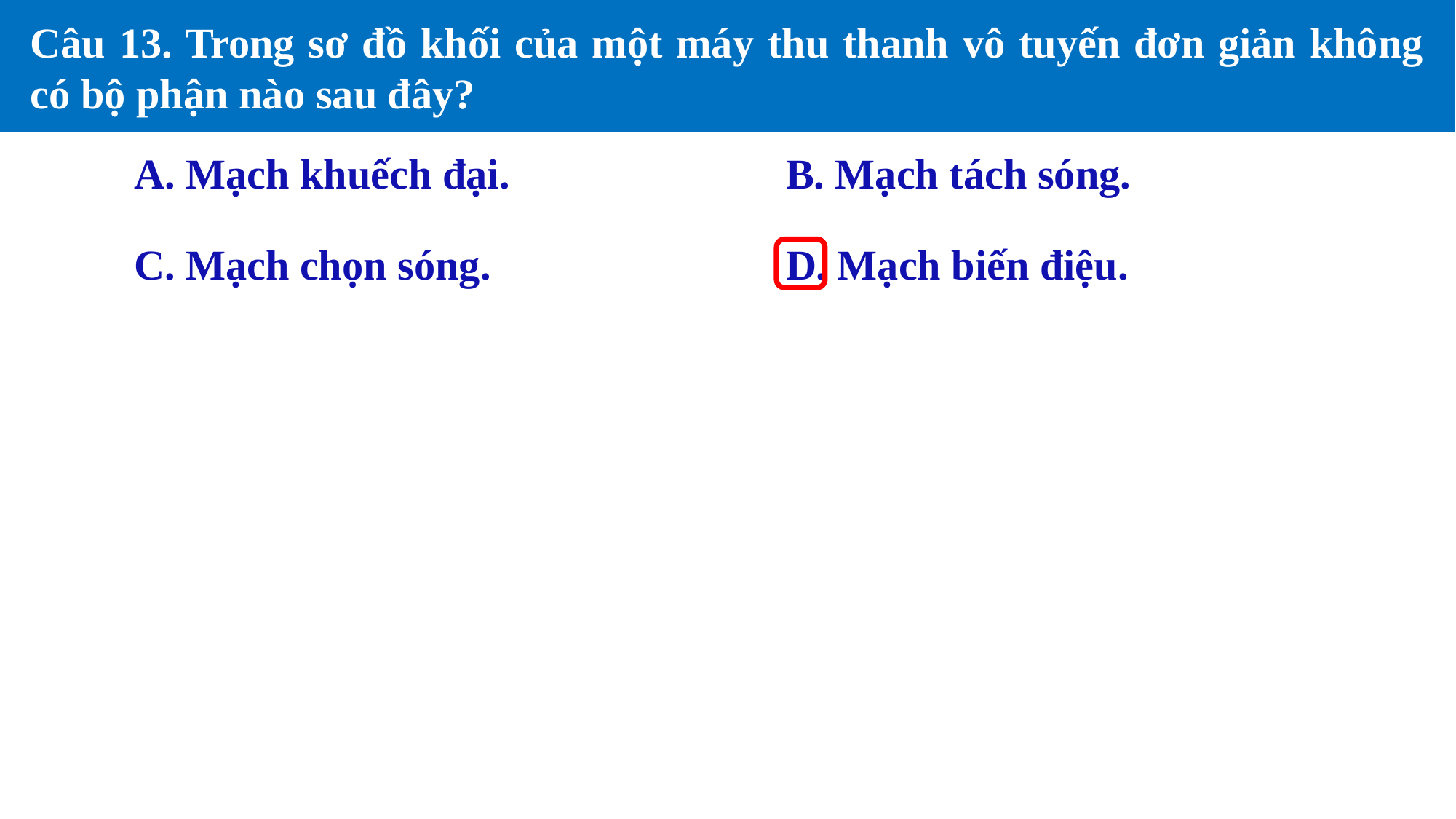

Câu 13. Trong sơ đồ khối của một máy thu thanh vô tuyến đơn giản không có bộ phận nào sau đây?
A. Mạch khuếch đại.
B. Mạch tách sóng.
C. Mạch chọn sóng.
D. Mạch biến điệu.